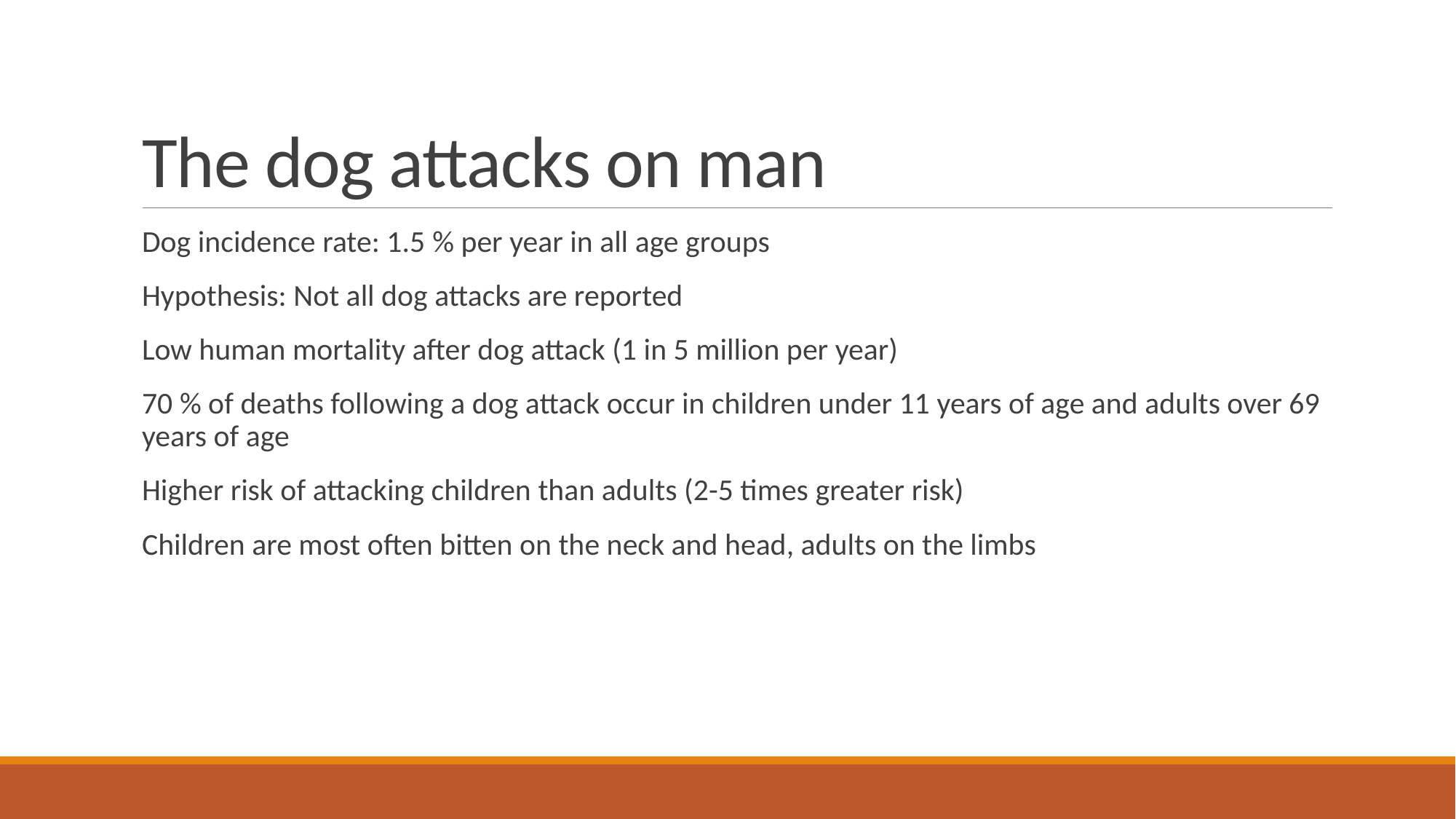

# The dog attacks on man
Dog incidence rate: 1.5 % per year in all age groups
Hypothesis: Not all dog attacks are reported
Low human mortality after dog attack (1 in 5 million per year)
70 % of deaths following a dog attack occur in children under 11 years of age and adults over 69 years of age
Higher risk of attacking children than adults (2-5 times greater risk)
Children are most often bitten on the neck and head, adults on the limbs